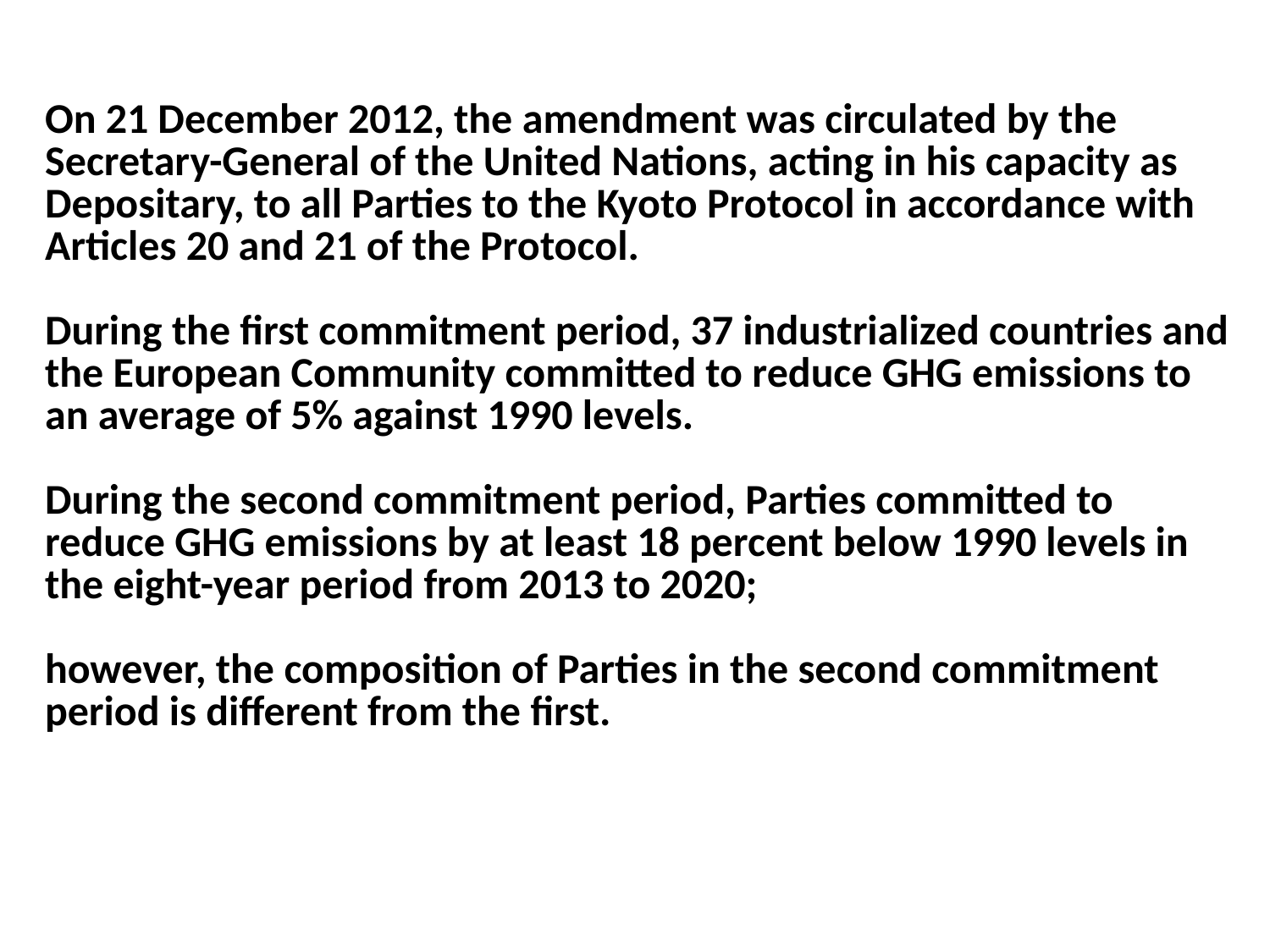

|  |
| --- |
|  |
|  |
| On 21 December 2012, the amendment was circulated by the Secretary-General of the United Nations, acting in his capacity as Depositary, to all Parties to the Kyoto Protocol in accordance with Articles 20 and 21 of the Protocol. During the first commitment period, 37 industrialized countries and the European Community committed to reduce GHG emissions to an average of 5% against 1990 levels. During the second commitment period, Parties committed to reduce GHG emissions by at least 18 percent below 1990 levels in the eight-year period from 2013 to 2020; however, the composition of Parties in the second commitment period is different from the first. |
|  |